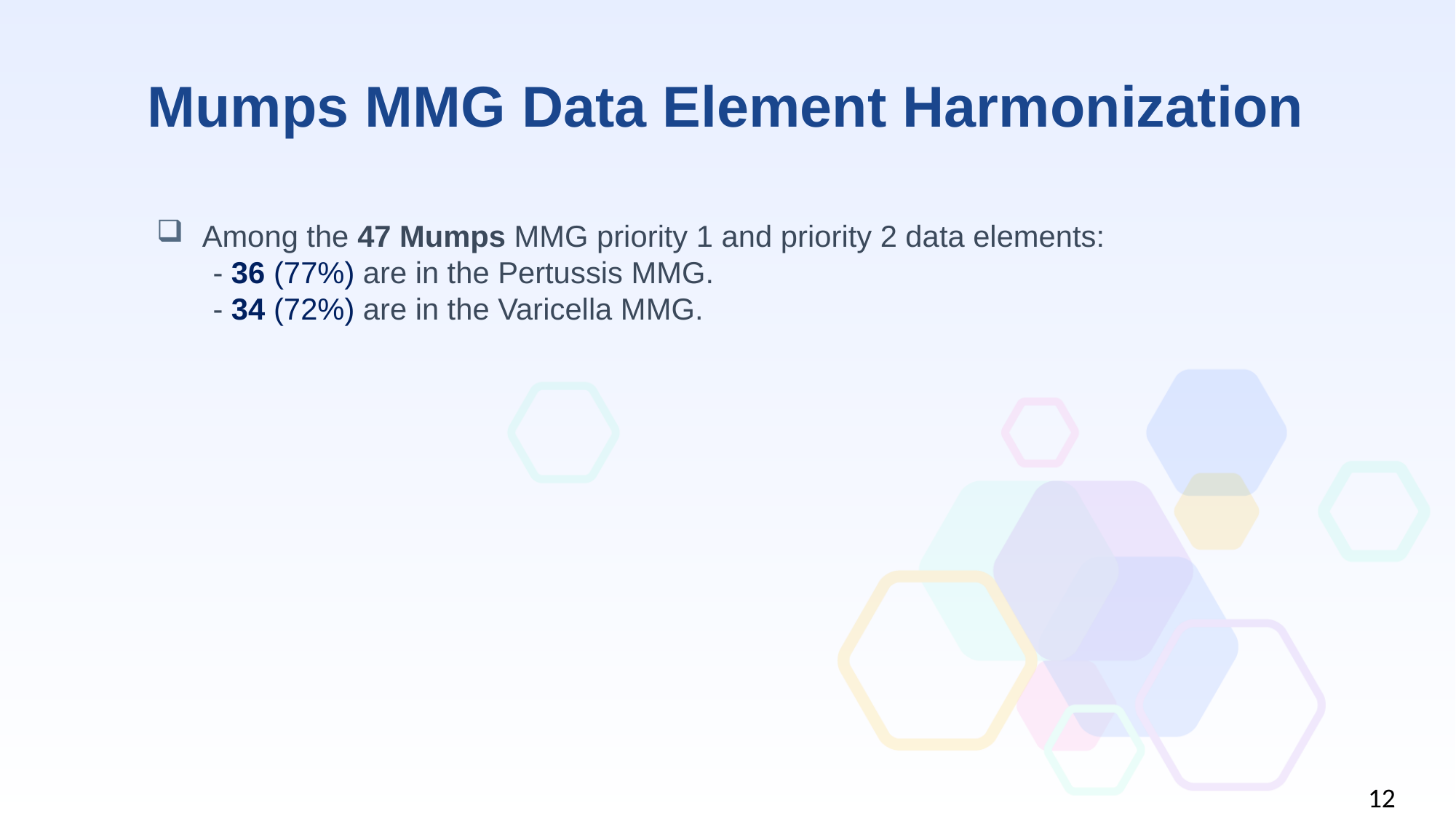

# Mumps MMG Data Element Harmonization

  Among the 47 Mumps MMG priority 1 and priority 2 data elements:
- 36 (77%) are in the Pertussis MMG.
- 34 (72%) are in the Varicella MMG.

12